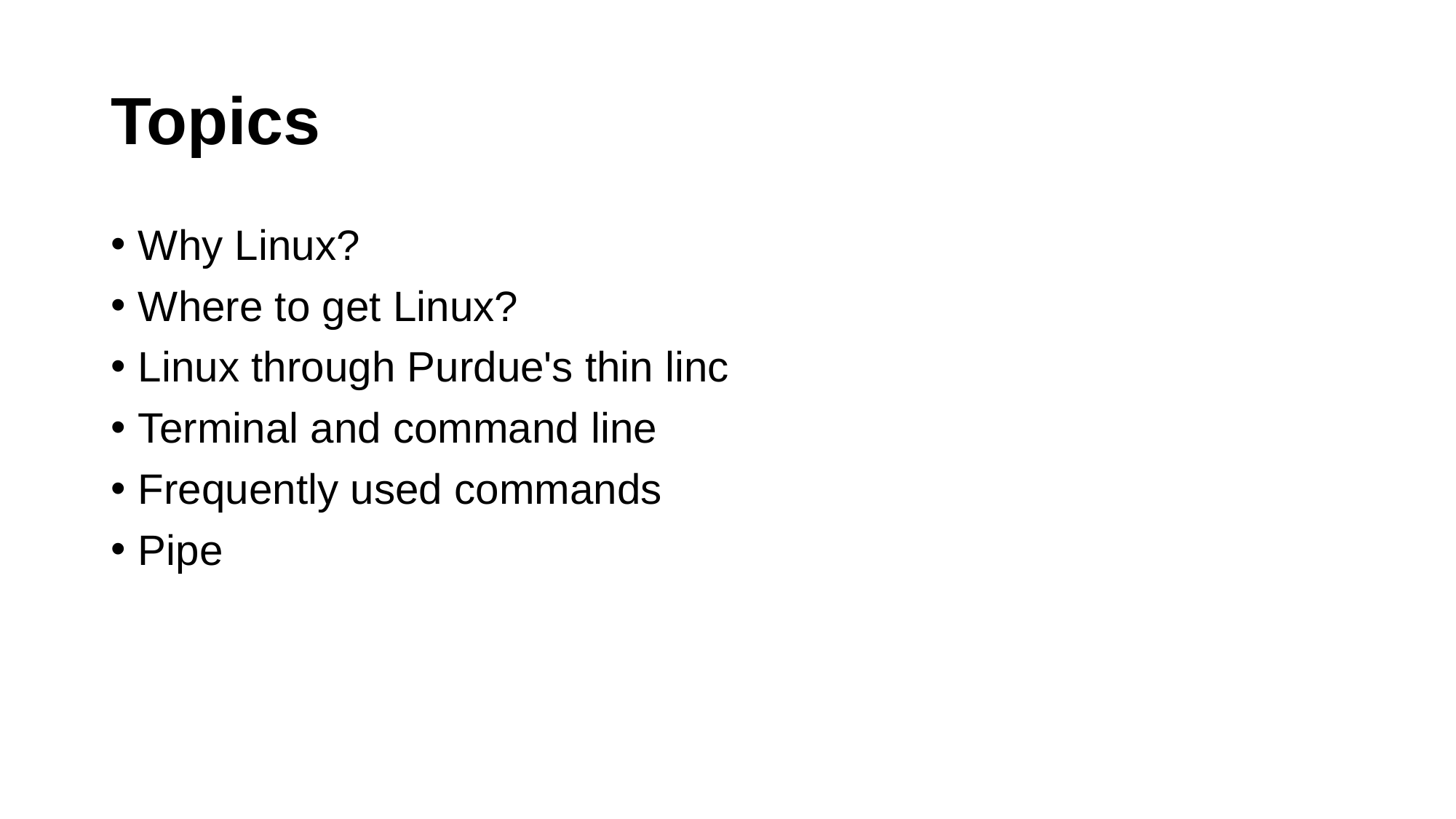

# Topics
Why Linux?
Where to get Linux?
Linux through Purdue's thin linc
Terminal and command line
Frequently used commands
Pipe